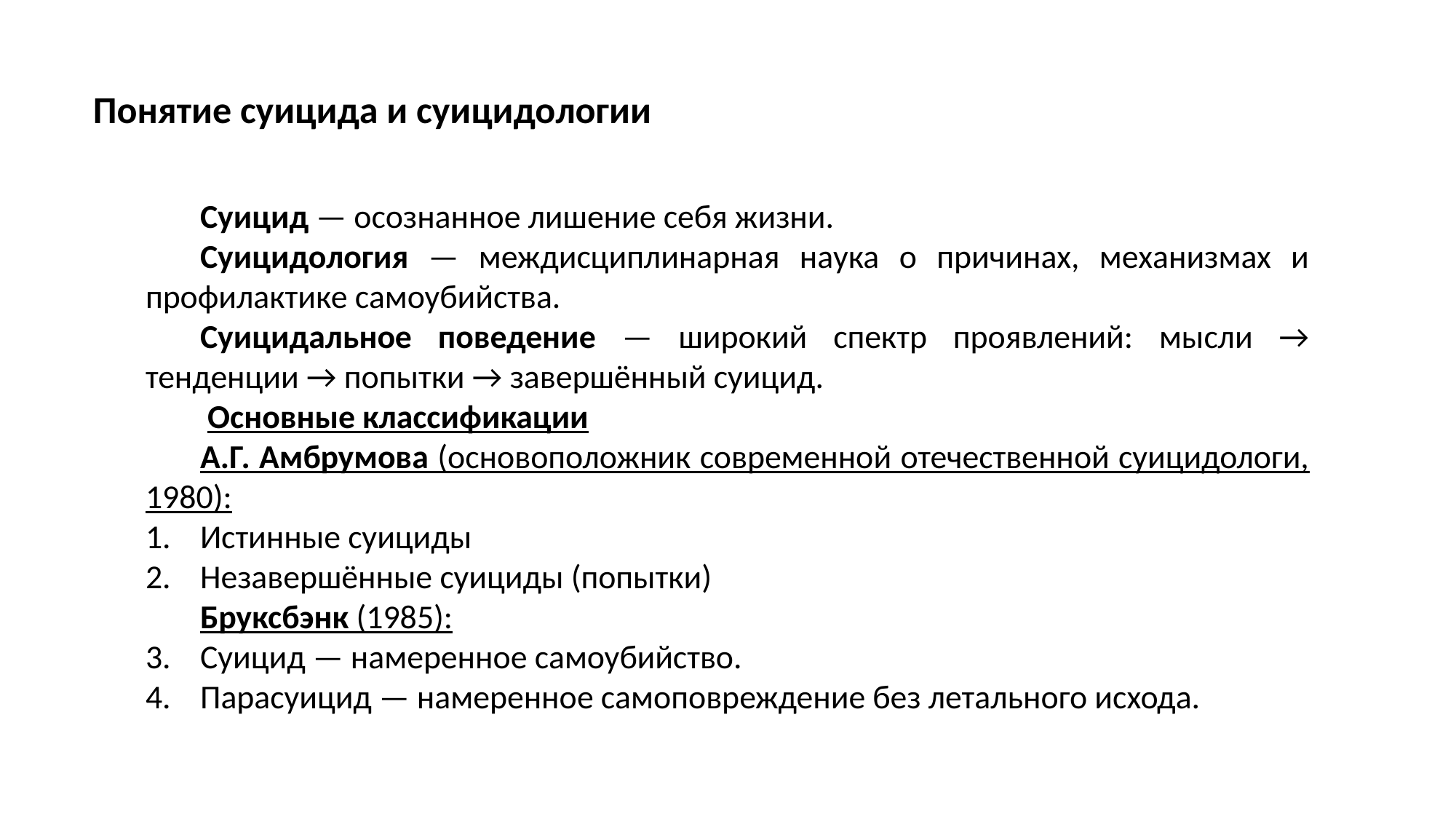

Понятие суицида и суицидологии
Суицид — осознанное лишение себя жизни.
Суицидология — междисциплинарная наука о причинах, механизмах и профилактике самоубийства.
Суицидальное поведение — широкий спектр проявлений: мысли → тенденции → попытки → завершённый суицид.
 Основные классификации
А.Г. Амбрумова (основоположник современной отечественной суицидологи, 1980):
Истинные суициды
Незавершённые суициды (попытки)
Бруксбэнк (1985):
Суицид — намеренное самоубийство.
Парасуицид — намеренное самоповреждение без летального исхода.